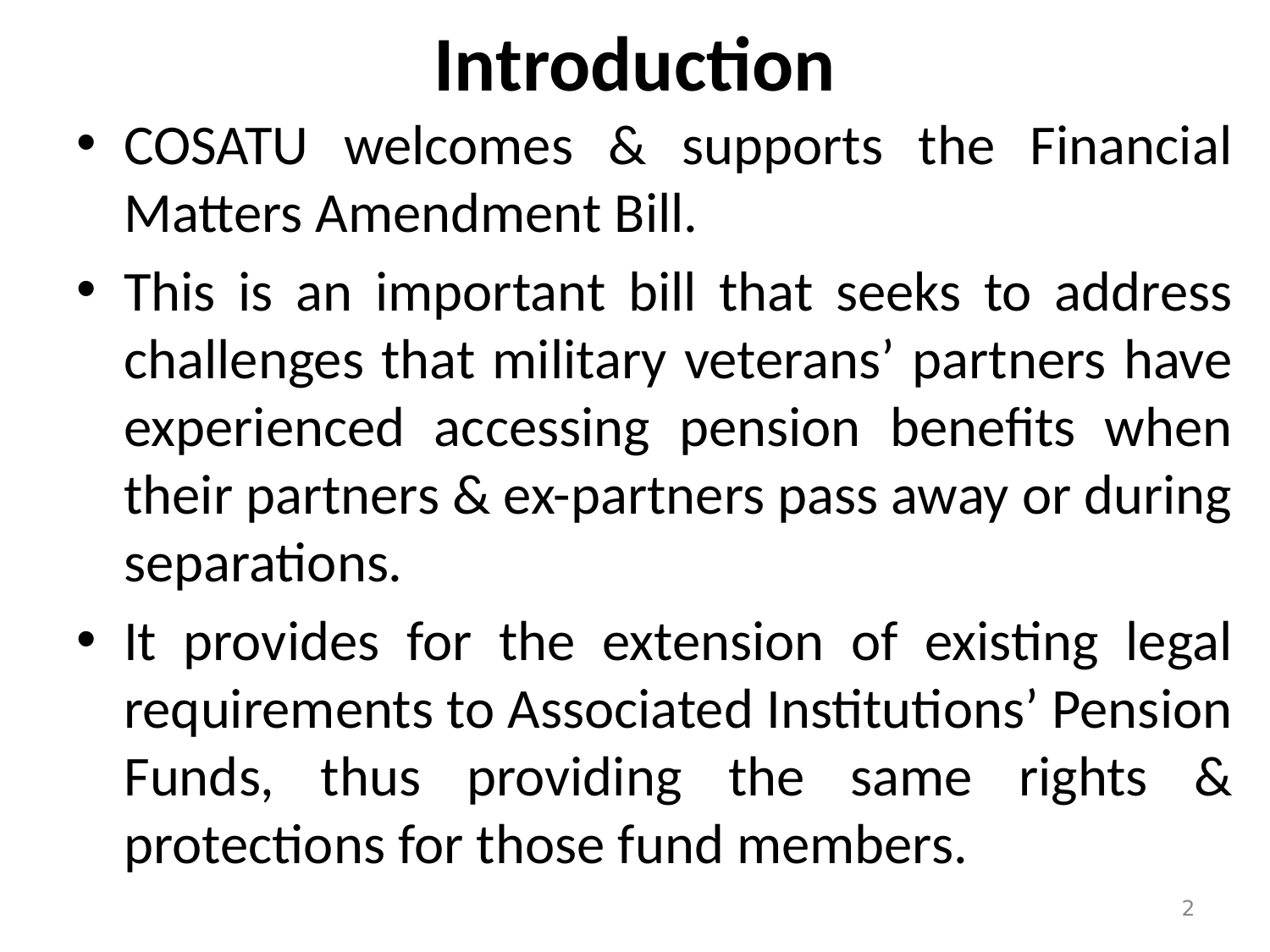

# Introduction
COSATU welcomes & supports the Financial Matters Amendment Bill.
This is an important bill that seeks to address challenges that military veterans’ partners have experienced accessing pension benefits when their partners & ex-partners pass away or during separations.
It provides for the extension of existing legal requirements to Associated Institutions’ Pension Funds, thus providing the same rights & protections for those fund members.

2